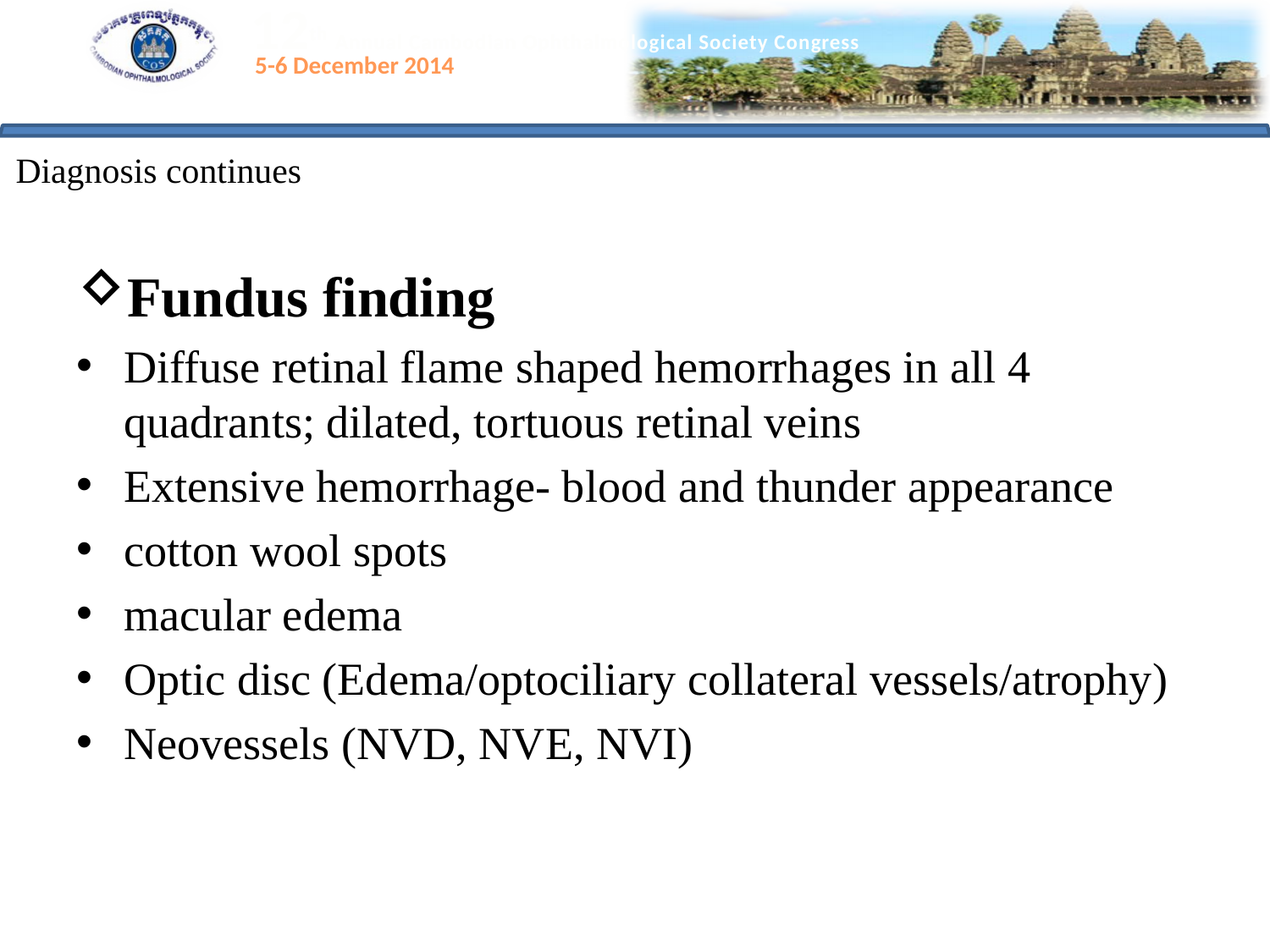

# Diagnosis continues
Fundus finding
Diffuse retinal flame shaped hemorrhages in all 4 quadrants; dilated, tortuous retinal veins
Extensive hemorrhage- blood and thunder appearance
cotton wool spots
macular edema
Optic disc (Edema/optociliary collateral vessels/atrophy)
Neovessels (NVD, NVE, NVI)